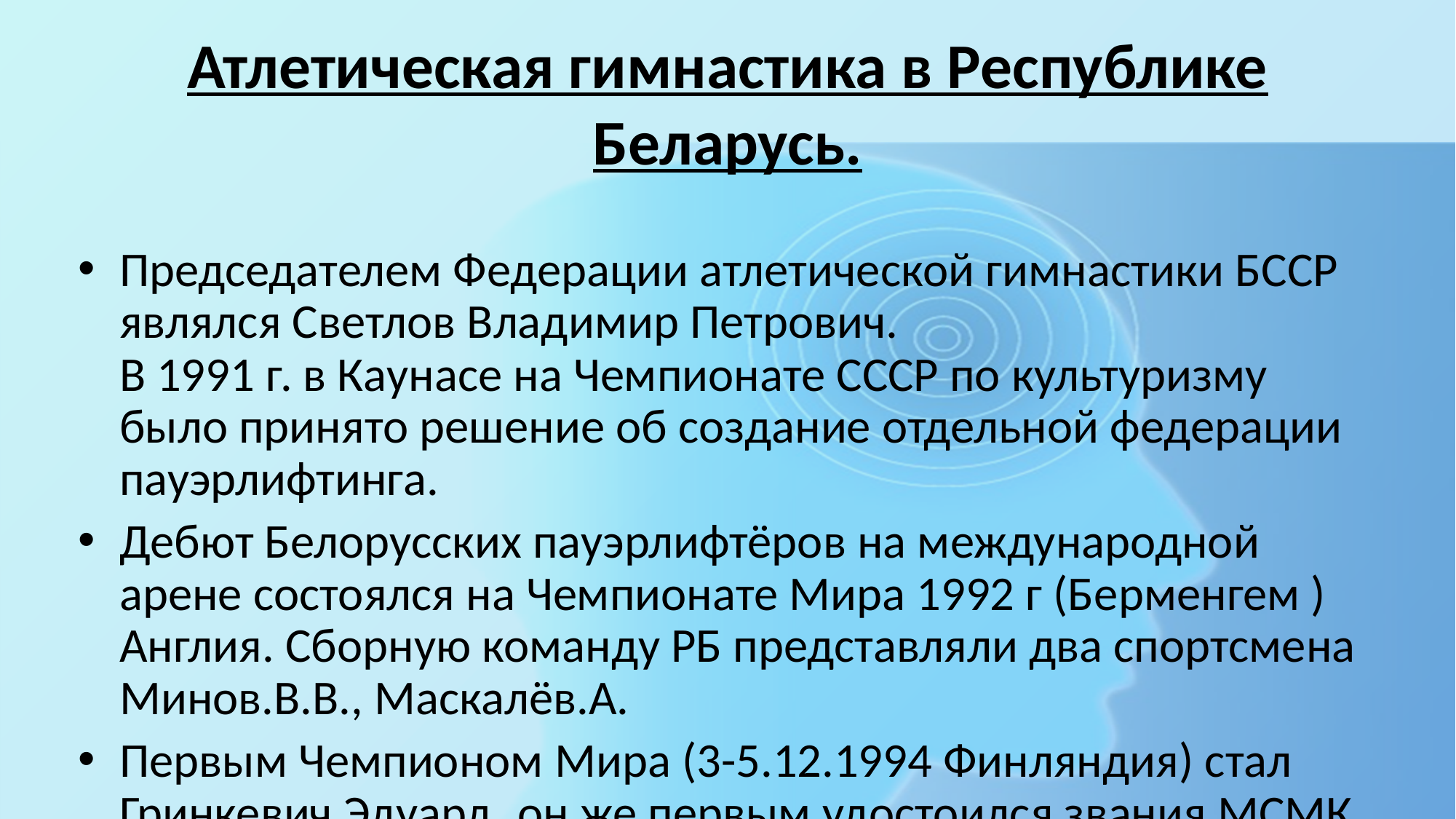

# Атлетическая гимнастика в Республике Беларусь.
Председателем Федерации атлетической гимнастики БССР являлся Светлов Владимир Петрович.
В 1991 г. в Каунасе на Чемпионате СССР по культуризму было принято решение об создание отдельной федерации пауэрлифтинга.
Дебют Белорусских пауэрлифтёров на международной арене состоялся на Чемпионате Мира 1992 г (Берменгем ) Англия. Сборную команду РБ представляли два спортсмена Минов.В.В., Маскалёв.А.
Первым Чемпионом Мира (3-5.12.1994 Финляндия) стал Гринкевич Эдуард, он же первым удостоился звания МСМК.